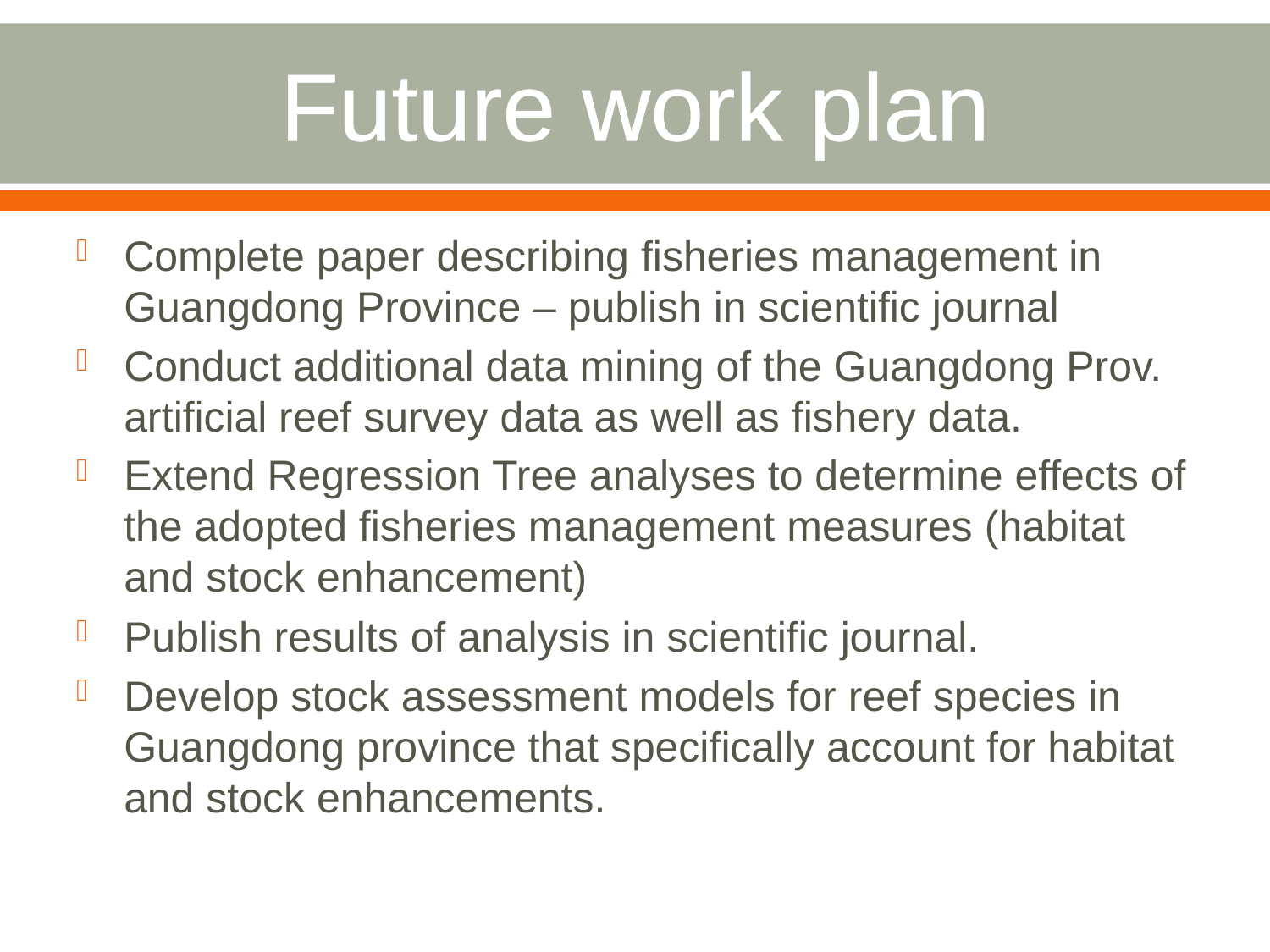

# Future work plan
Complete paper describing fisheries management in Guangdong Province – publish in scientific journal
Conduct additional data mining of the Guangdong Prov. artificial reef survey data as well as fishery data.
Extend Regression Tree analyses to determine effects of the adopted fisheries management measures (habitat and stock enhancement)
Publish results of analysis in scientific journal.
Develop stock assessment models for reef species in Guangdong province that specifically account for habitat and stock enhancements.